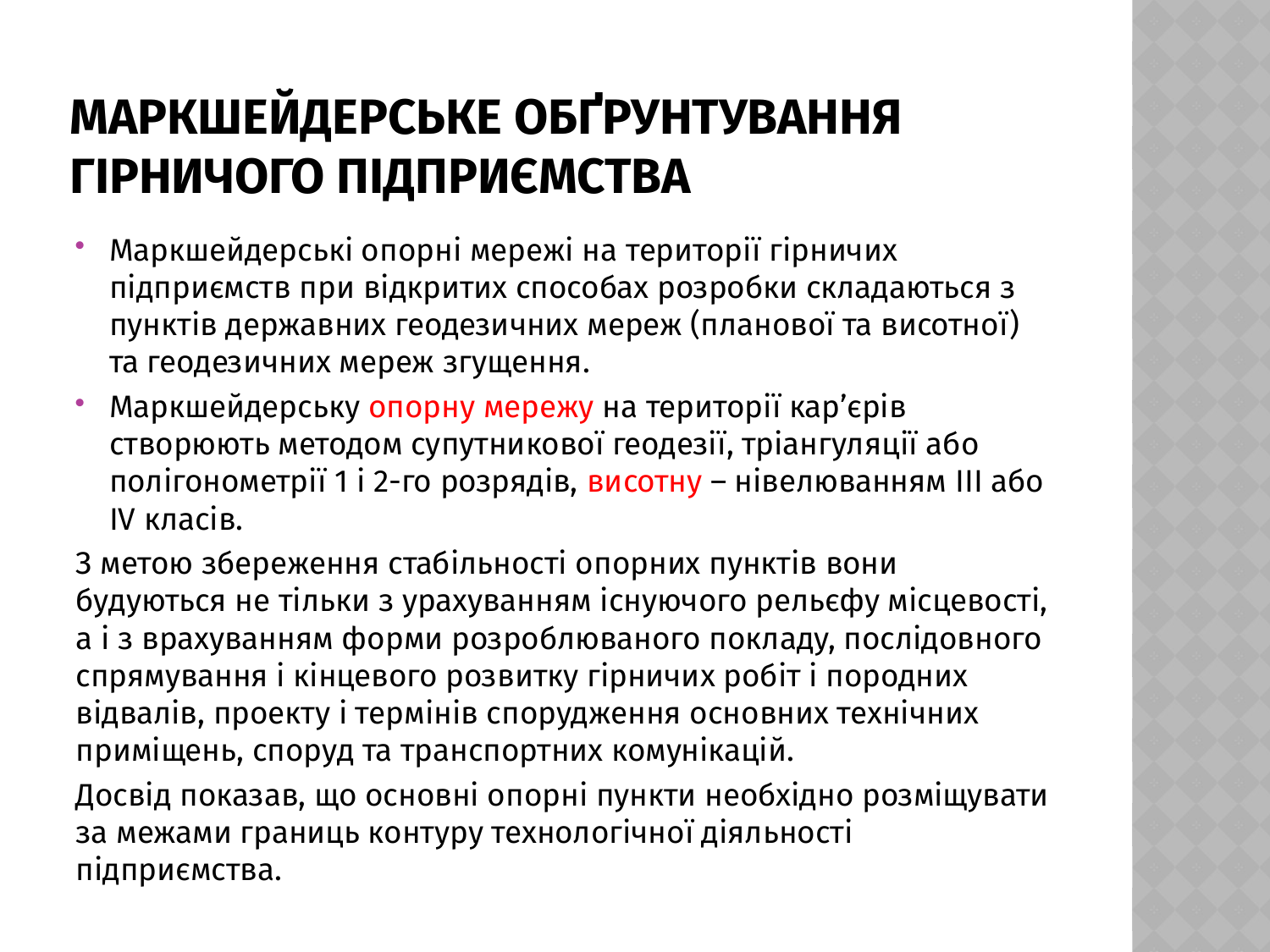

# Маркшейдерське обґрунтування гірничого підприємства
Маркшейдерські опорні мережі на території гірничих підприємств при відкритих способах розробки складаються з пунктів державних геодезичних мереж (планової та висотної) та геодезичних мереж згущення.
Маркшейдерську опорну мережу на території кар’єрів створюють методом супутникової геодезії, тріангуляції або полігонометрії 1 і 2-го розрядів, висотну – нівелюванням III або IV класів.
З метою збереження стабільності опорних пунктів вони будуються не тільки з урахуванням існуючого рельєфу місцевості, а і з врахуванням форми розроблюваного покладу, послідовного спрямування і кінцевого розвитку гірничих робіт і породних відвалів, проекту і термінів спорудження основних технічних приміщень, споруд та транспортних комунікацій.
Досвід показав, що основні опорні пункти необхідно розміщувати за межами границь контуру технологічної діяльності підприємства.